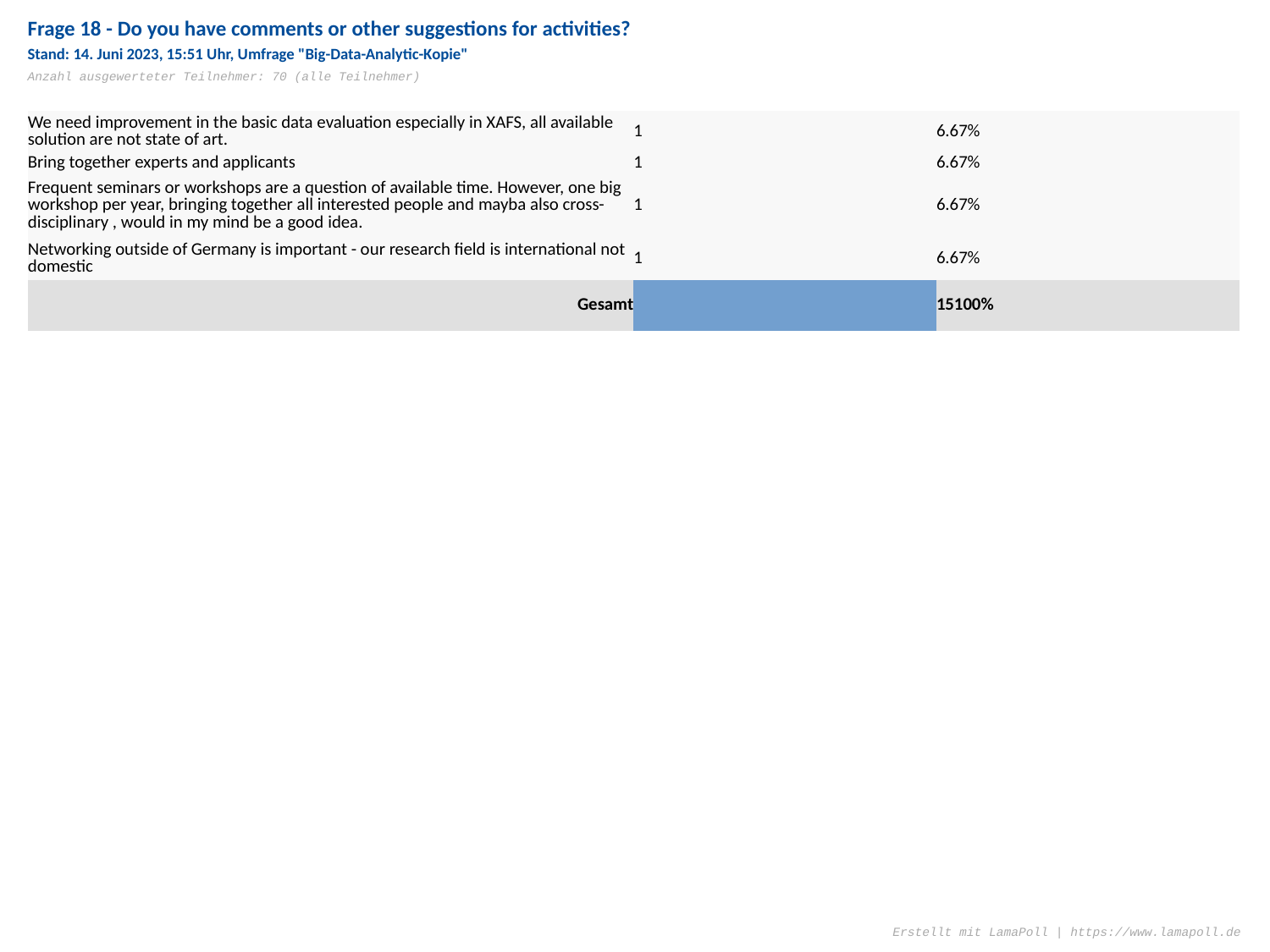

Frage 18 - Do you have comments or other suggestions for activities?
Stand: 14. Juni 2023, 15:51 Uhr, Umfrage "Big-Data-Analytic-Kopie"
Anzahl ausgewerteter Teilnehmer: 70 (alle Teilnehmer)
| We need improvement in the basic data evaluation especially in XAFS, all available solution are not state of art. |  | 1 | 6.67% |
| --- | --- | --- | --- |
| Bring together experts and applicants |  | 1 | 6.67% |
| Frequent seminars or workshops are a question of available time. However, one big workshop per year, bringing together all interested people and mayba also cross-disciplinary , would in my mind be a good idea. |  | 1 | 6.67% |
| Networking outside of Germany is important - our research field is international not domestic |  | 1 | 6.67% |
| Gesamt |  | 15 | 100% |
Erstellt mit LamaPoll | https://www.lamapoll.de